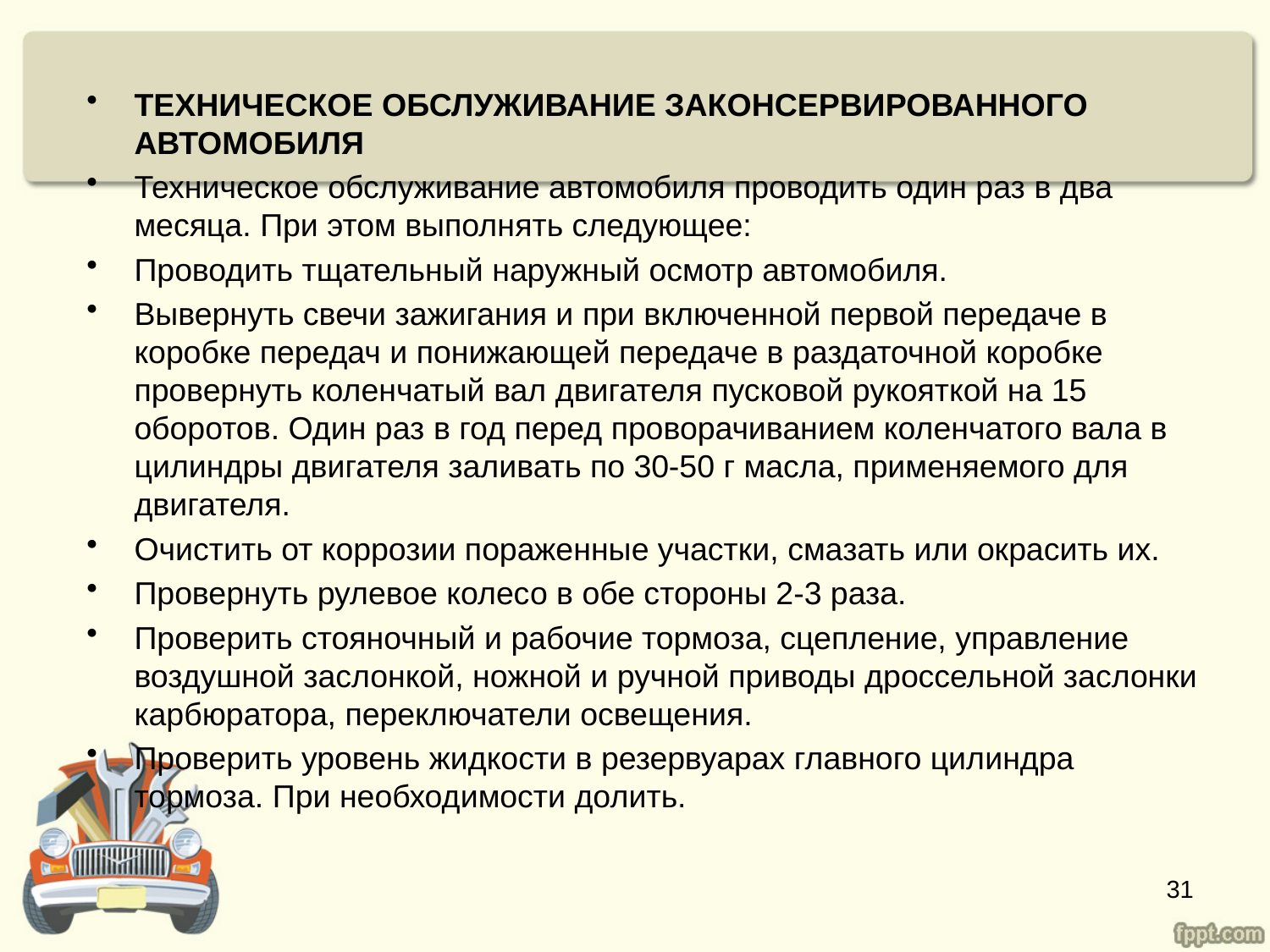

ТЕХНИЧЕСКОЕ ОБСЛУЖИВАНИЕ ЗАКОНСЕРВИРОВАННОГО АВТОМОБИЛЯ
Техническое обслуживание автомобиля проводить один раз в два месяца. При этом выполнять следующее:
Проводить тщательный наружный осмотр автомобиля.
Вывернуть свечи зажигания и при включенной первой передаче в коробке передач и понижающей передаче в раздаточной коробке провернуть коленчатый вал двигателя пусковой рукояткой на 15 оборотов. Один раз в год перед проворачиванием коленчатого вала в цилиндры двигателя заливать по 30-50 г масла, применяемого для двигателя.
Очистить от коррозии пораженные участки, смазать или окрасить их.
Провернуть рулевое колесо в обе стороны 2-3 раза.
Проверить стояночный и рабочие тормоза, сцепление, управление воздушной заслонкой, ножной и ручной приводы дроссельной заслонки карбюратора, переключатели освещения.
Проверить уровень жидкости в резервуарах главного цилиндра тормоза. При необходимости долить.

31